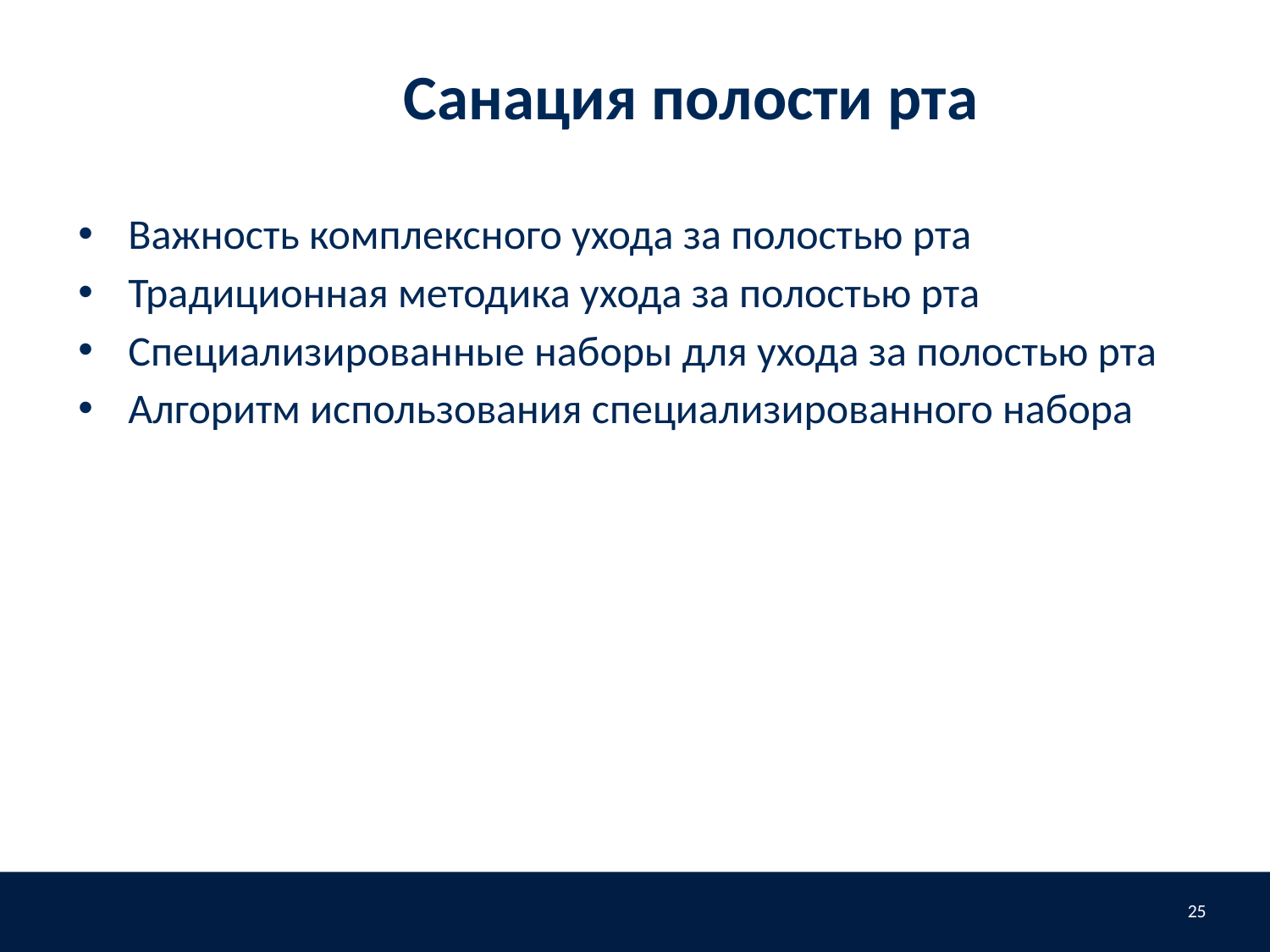

# Санация полости рта
Важность комплексного ухода за полостью рта
Традиционная методика ухода за полостью рта
Специализированные наборы для ухода за полостью рта
Алгоритм использования специализированного набора

25